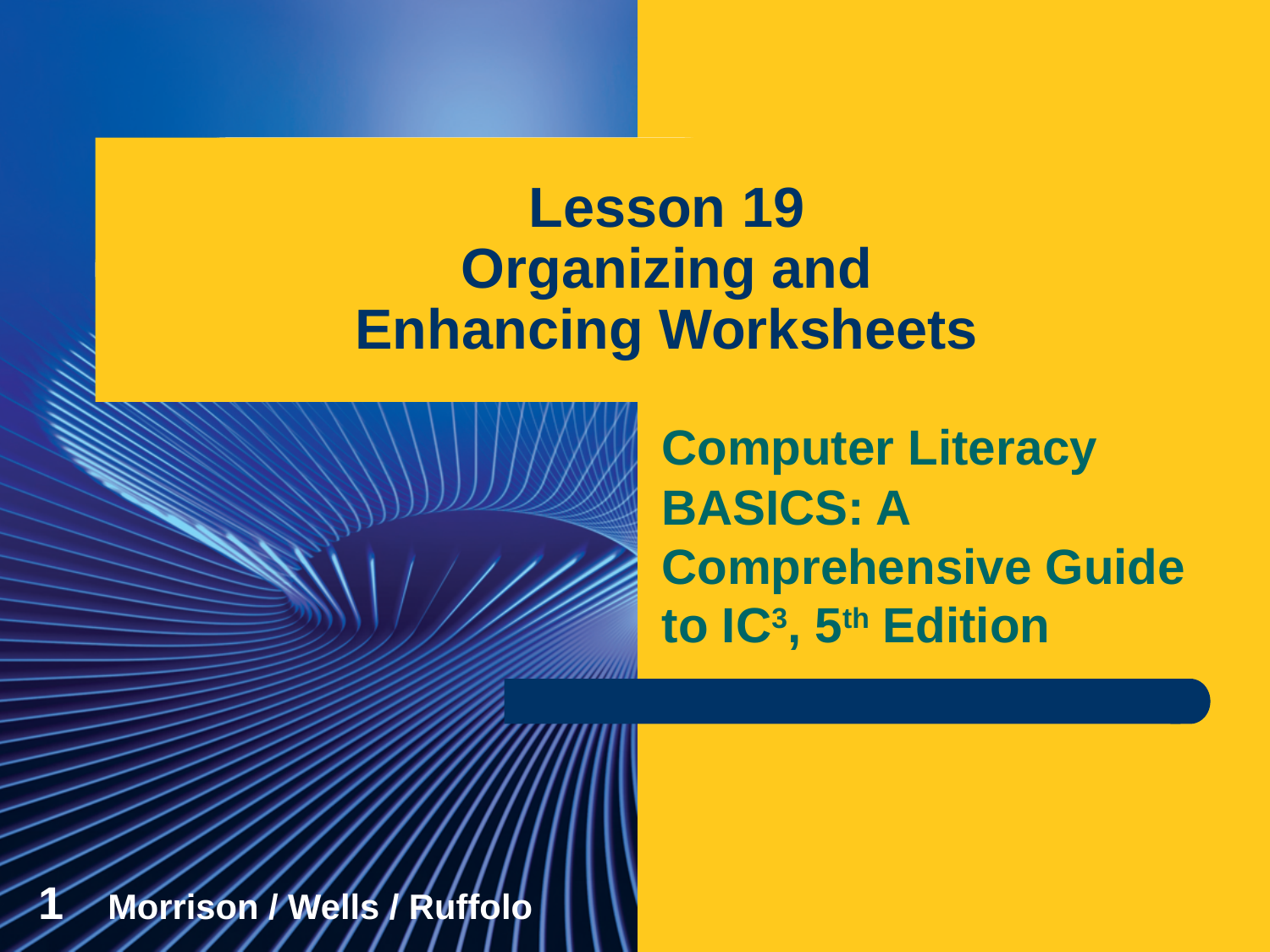

# Lesson 19 Organizing and Enhancing Worksheets
Computer Literacy BASICS: A Comprehensive Guide to IC3, 5th Edition
1

Morrison / Wells / Ruffolo